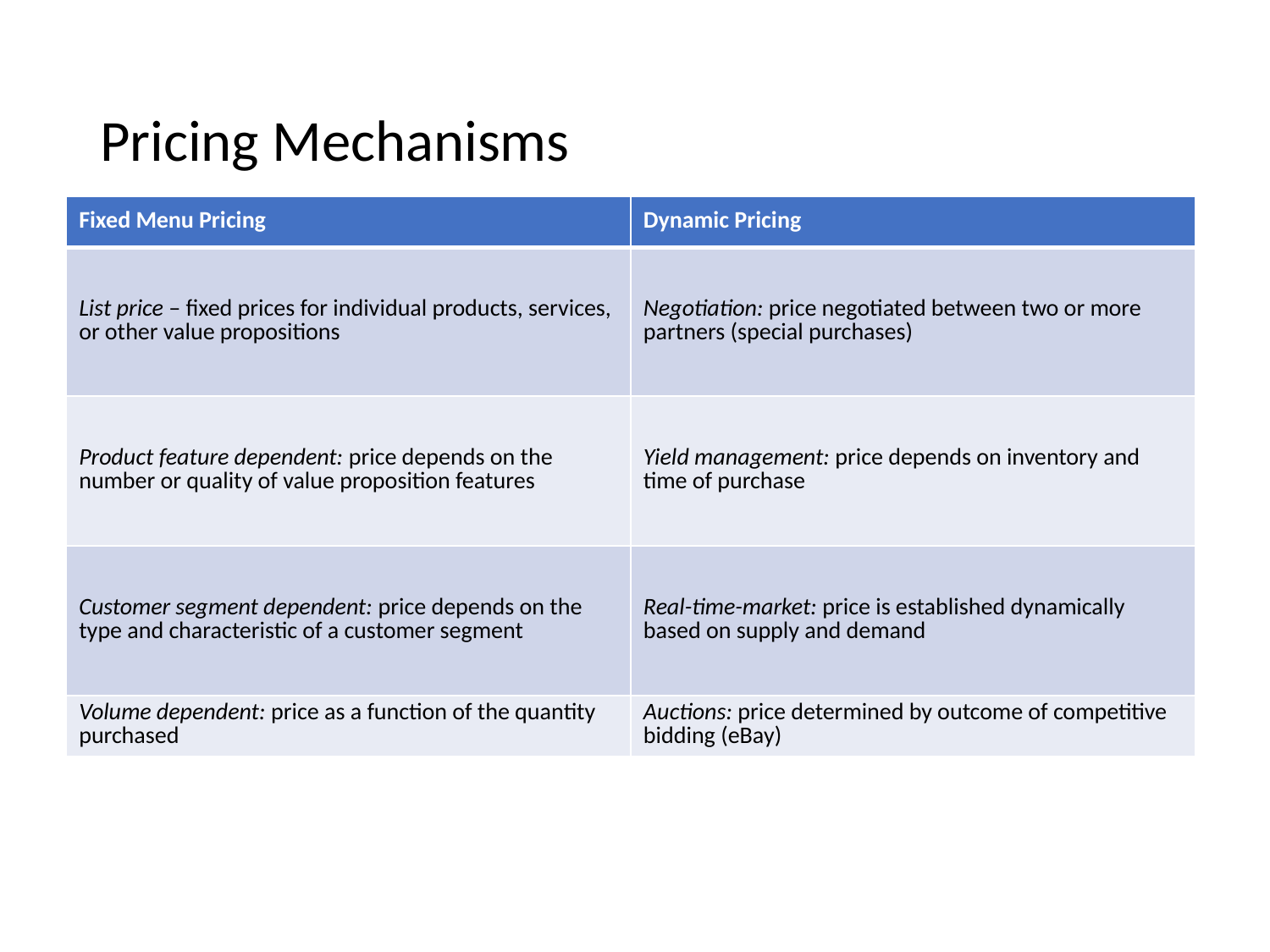

# Pricing Mechanisms
| Fixed Menu Pricing | Dynamic Pricing |
| --- | --- |
| List price – fixed prices for individual products, services, or other value propositions | Negotiation: price negotiated between two or more partners (special purchases) |
| Product feature dependent: price depends on the number or quality of value proposition features | Yield management: price depends on inventory and time of purchase |
| Customer segment dependent: price depends on the type and characteristic of a customer segment | Real-time-market: price is established dynamically based on supply and demand |
| Volume dependent: price as a function of the quantity purchased | Auctions: price determined by outcome of competitive bidding (eBay) |